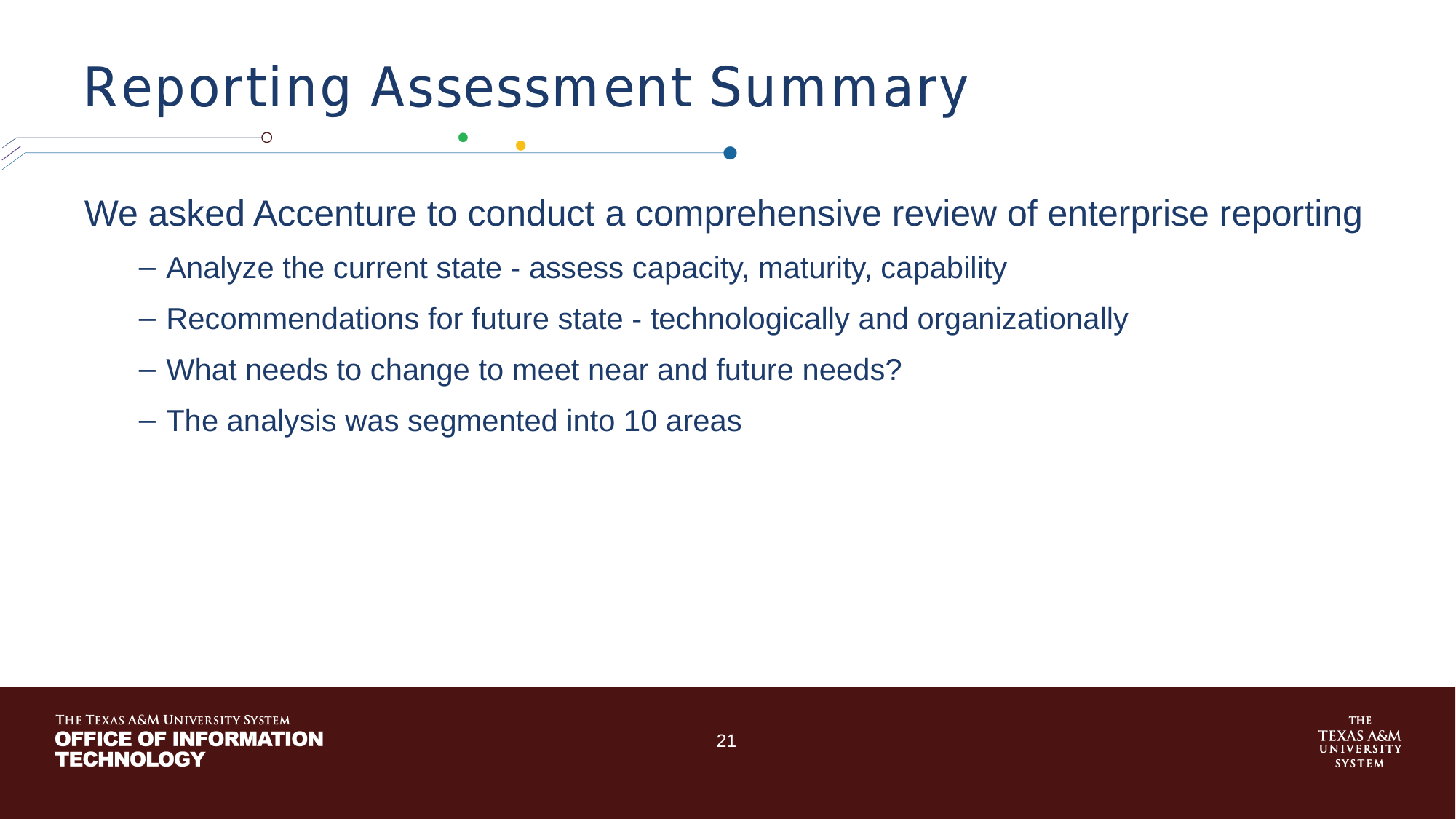

# Reporting Assessment Summary
We asked Accenture to conduct a comprehensive review of enterprise reporting
Analyze the current state - assess capacity, maturity, capability
Recommendations for future state - technologically and organizationally
What needs to change to meet near and future needs?
The analysis was segmented into 10 areas

21